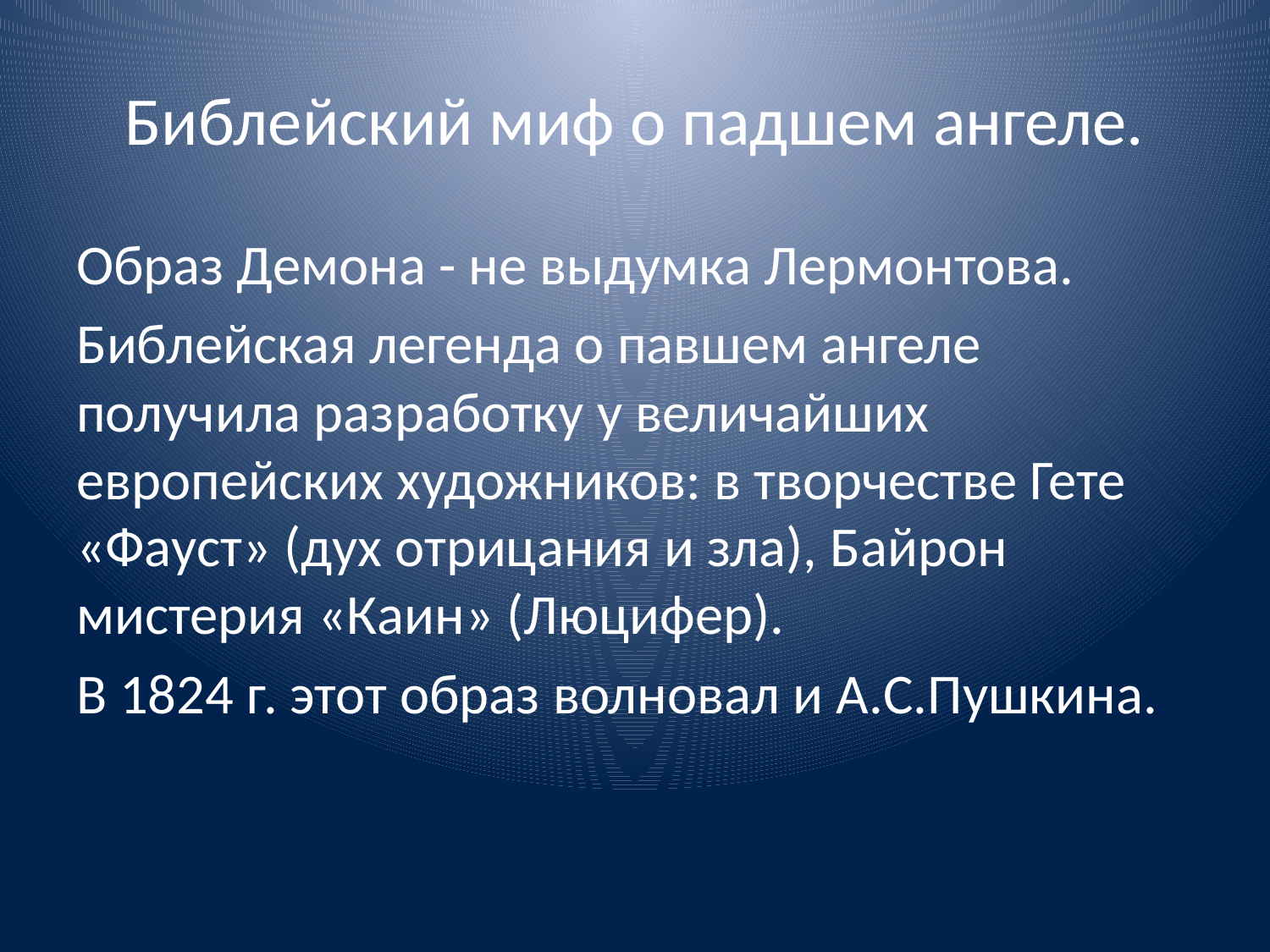

# Библейский миф о падшем ангеле.
Образ Демона - не выдумка Лермонтова.
Библейская легенда о павшем ангеле получила разработку у величайших европейских художников: в творчестве Гете «Фауст» (дух отрицания и зла), Байрон мистерия «Каин» (Люцифер).
В 1824 г. этот образ волновал и А.С.Пушкина.